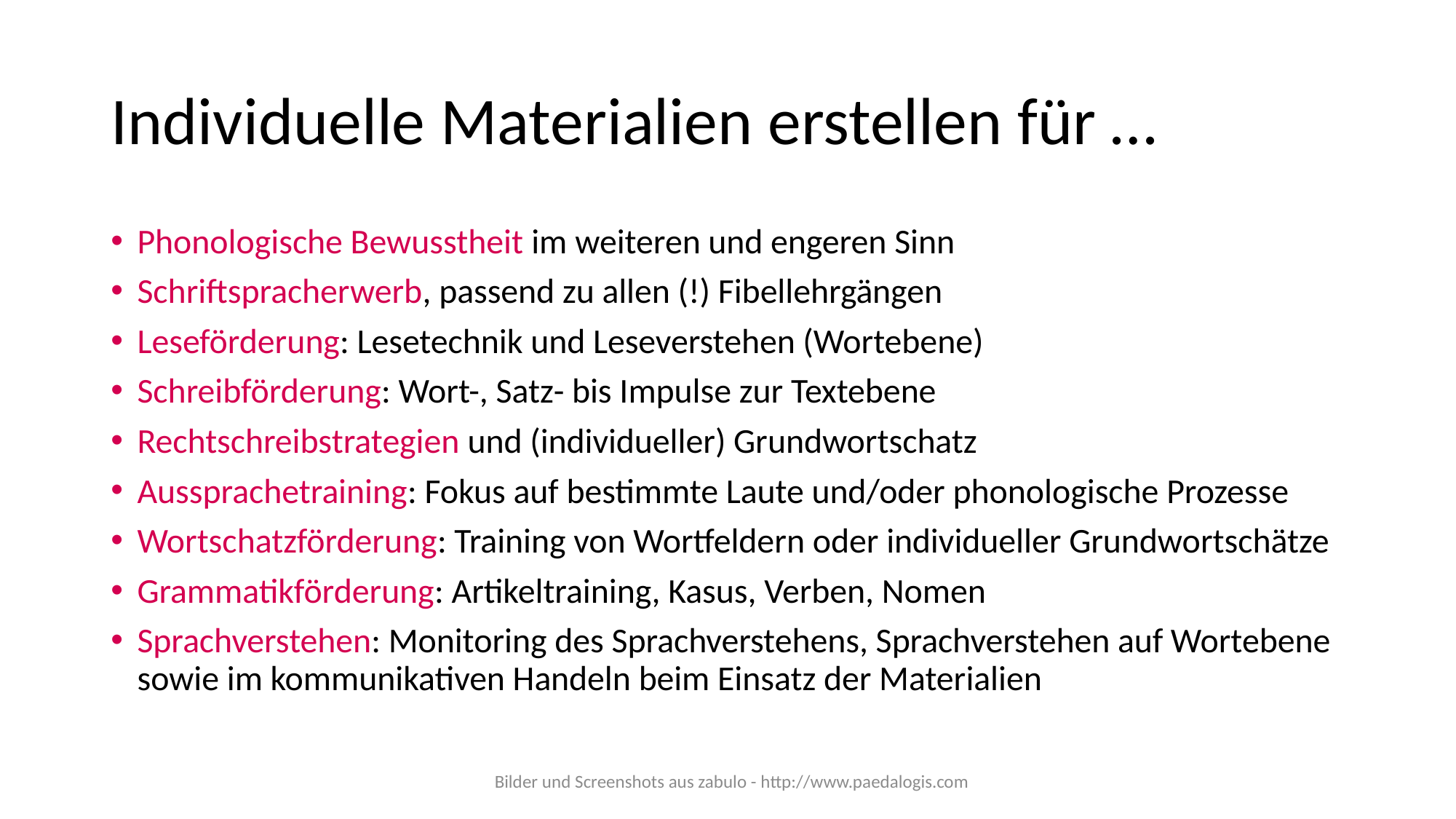

# Individuelle Materialien erstellen für …
Phonologische Bewusstheit im weiteren und engeren Sinn
Schriftspracherwerb, passend zu allen (!) Fibellehrgängen
Leseförderung: Lesetechnik und Leseverstehen (Wortebene)
Schreibförderung: Wort-, Satz- bis Impulse zur Textebene
Rechtschreibstrategien und (individueller) Grundwortschatz
Aussprachetraining: Fokus auf bestimmte Laute und/oder phonologische Prozesse
Wortschatzförderung: Training von Wortfeldern oder individueller Grundwortschätze
Grammatikförderung: Artikeltraining, Kasus, Verben, Nomen
Sprachverstehen: Monitoring des Sprachverstehens, Sprachverstehen auf Wortebene sowie im kommunikativen Handeln beim Einsatz der Materialien

Bilder und Screenshots aus zabulo - http://www.paedalogis.com